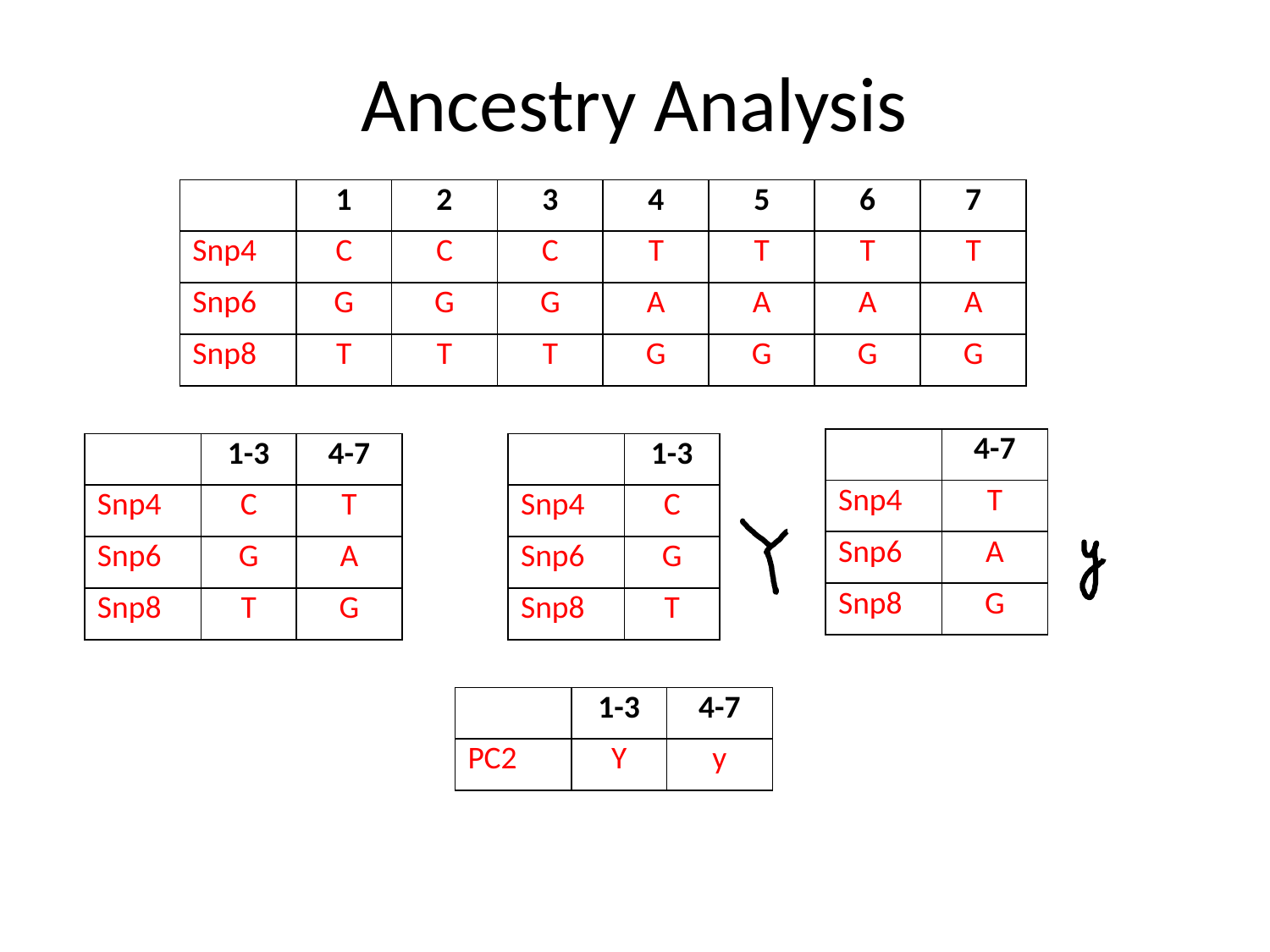

# Ancestry Analysis
|  | 1 | 2 | 3 | 4 | 5 | 6 | 7 |
| --- | --- | --- | --- | --- | --- | --- | --- |
| Snp4 | C | C | C | T | T | T | T |
| Snp6 | G | G | G | A | A | A | A |
| Snp8 | T | T | T | G | G | G | G |
|  | 4-7 |
| --- | --- |
| Snp4 | T |
| Snp6 | A |
| Snp8 | G |
|  | 1-3 | 4-7 |
| --- | --- | --- |
| Snp4 | C | T |
| Snp6 | G | A |
| Snp8 | T | G |
|  | 1-3 |
| --- | --- |
| Snp4 | C |
| Snp6 | G |
| Snp8 | T |

|  | 1-3 | 4-7 |
| --- | --- | --- |
| PC2 | Y | y |